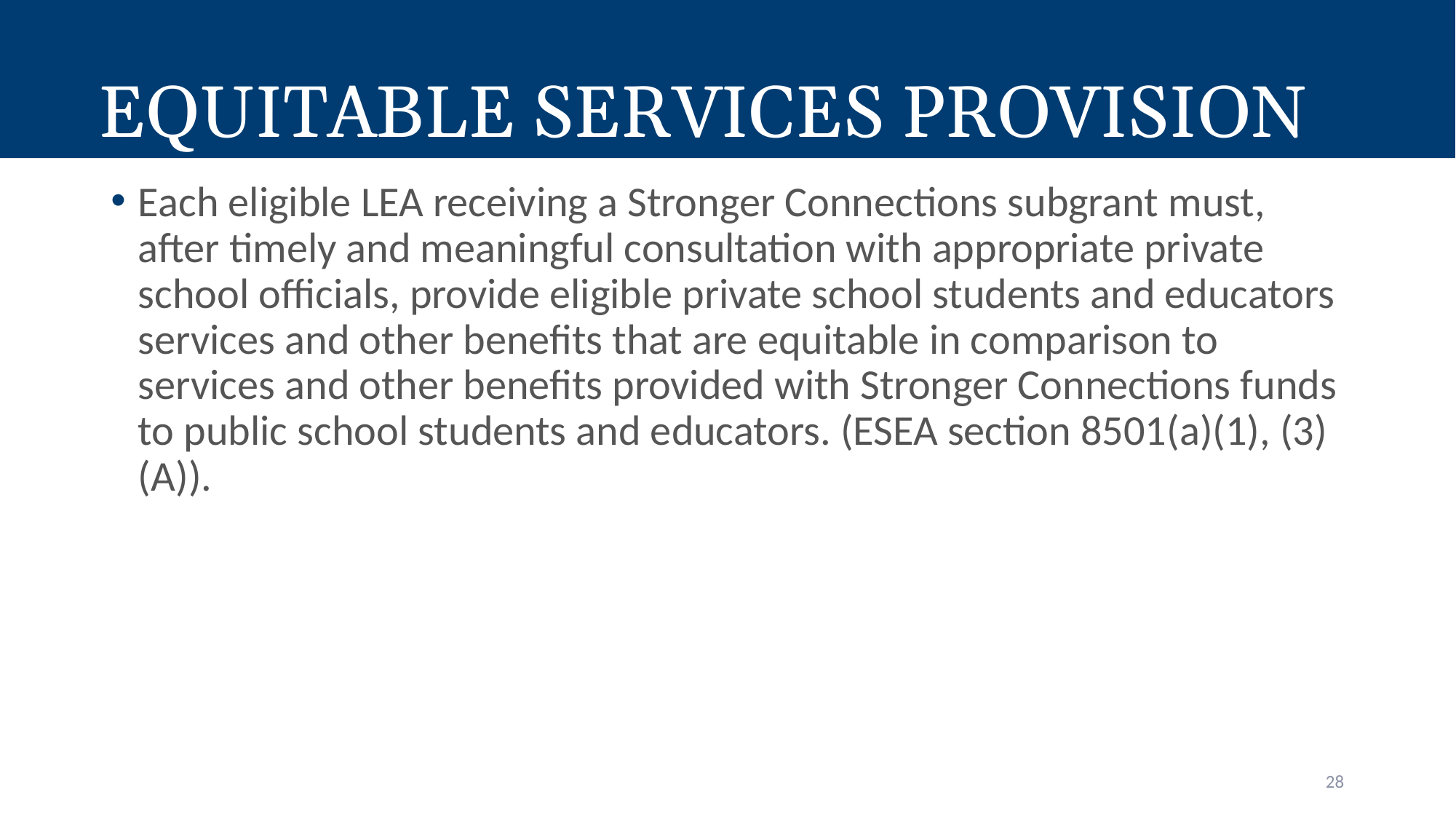

# Equitable Services Provision
Each eligible LEA receiving a Stronger Connections subgrant must, after timely and meaningful consultation with appropriate private school officials, provide eligible private school students and educators services and other benefits that are equitable in comparison to services and other benefits provided with Stronger Connections funds to public school students and educators. (ESEA section 8501(a)(1), (3)(A)).
28